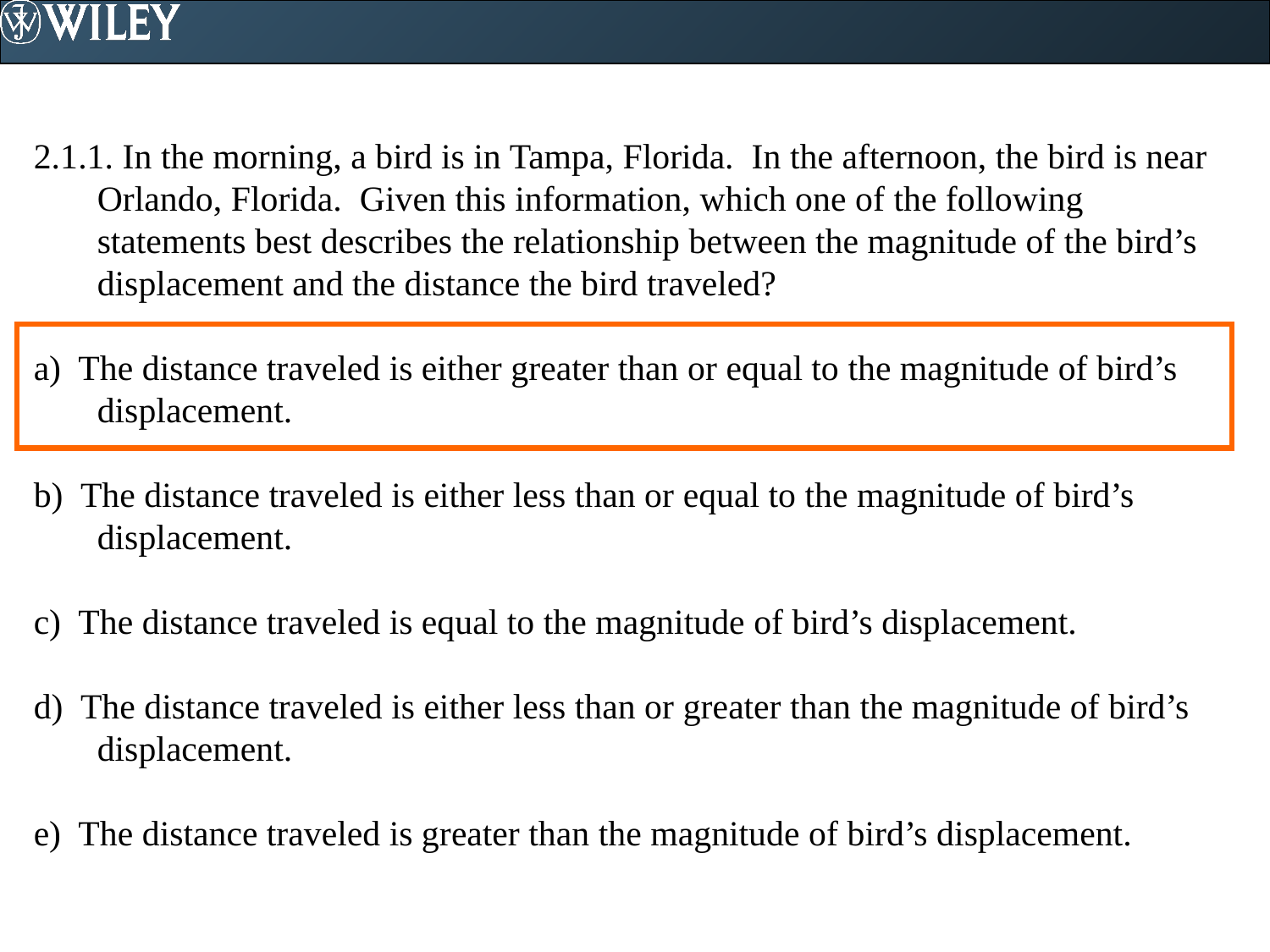

2.1.1. In the morning, a bird is in Tampa, Florida.  In the afternoon, the bird is near Orlando, Florida.  Given this information, which one of the following statements best describes the relationship between the magnitude of the bird’s displacement and the distance the bird traveled?

a)  The distance traveled is either greater than or equal to the magnitude of bird’s displacement.

b)  The distance traveled is either less than or equal to the magnitude of bird’s displacement.

c)  The distance traveled is equal to the magnitude of bird’s displacement.

d)  The distance traveled is either less than or greater than the magnitude of bird’s displacement.

e)  The distance traveled is greater than the magnitude of bird’s displacement.